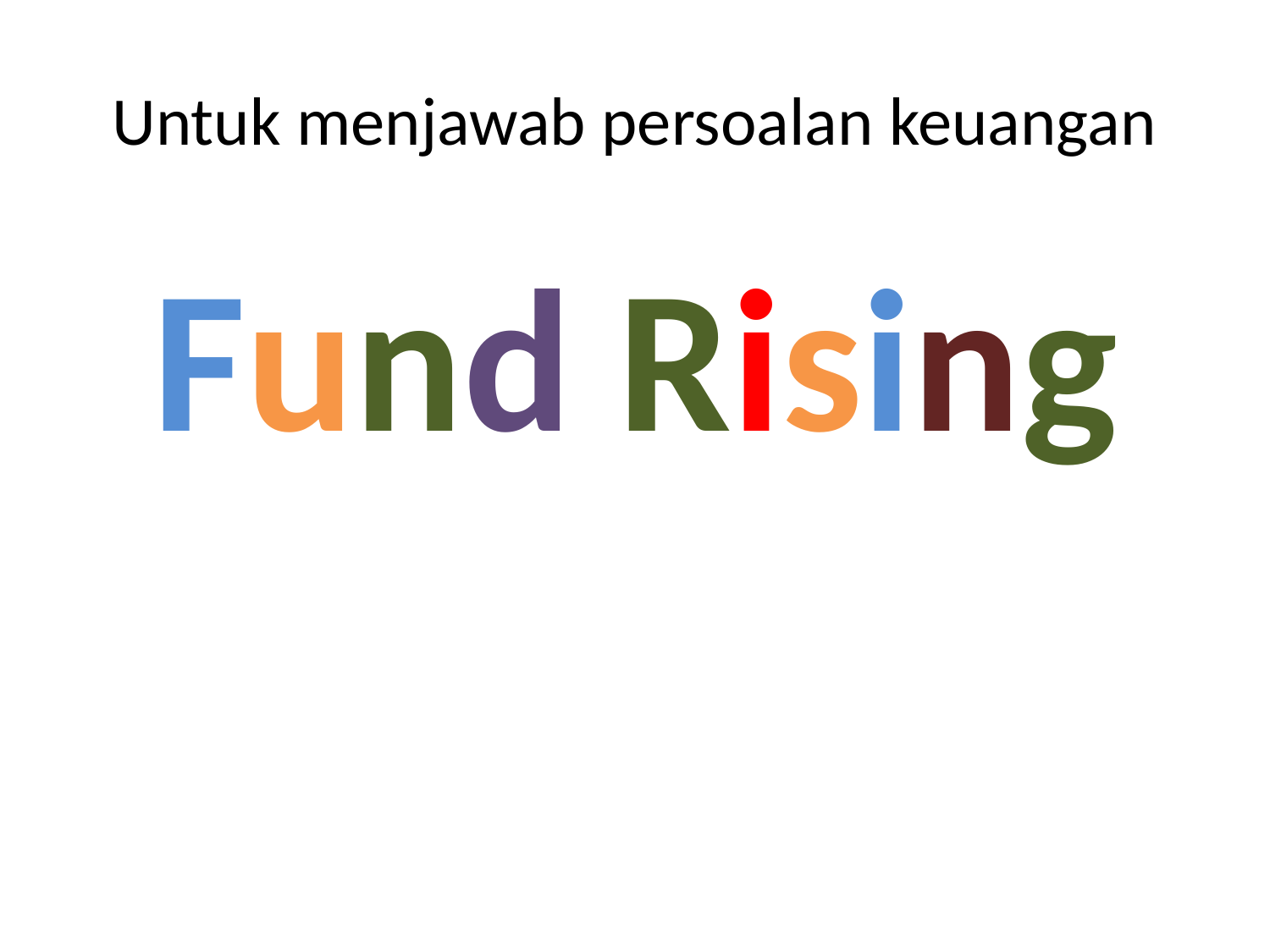

# Untuk menjawab persoalan keuangan
Fund Rising